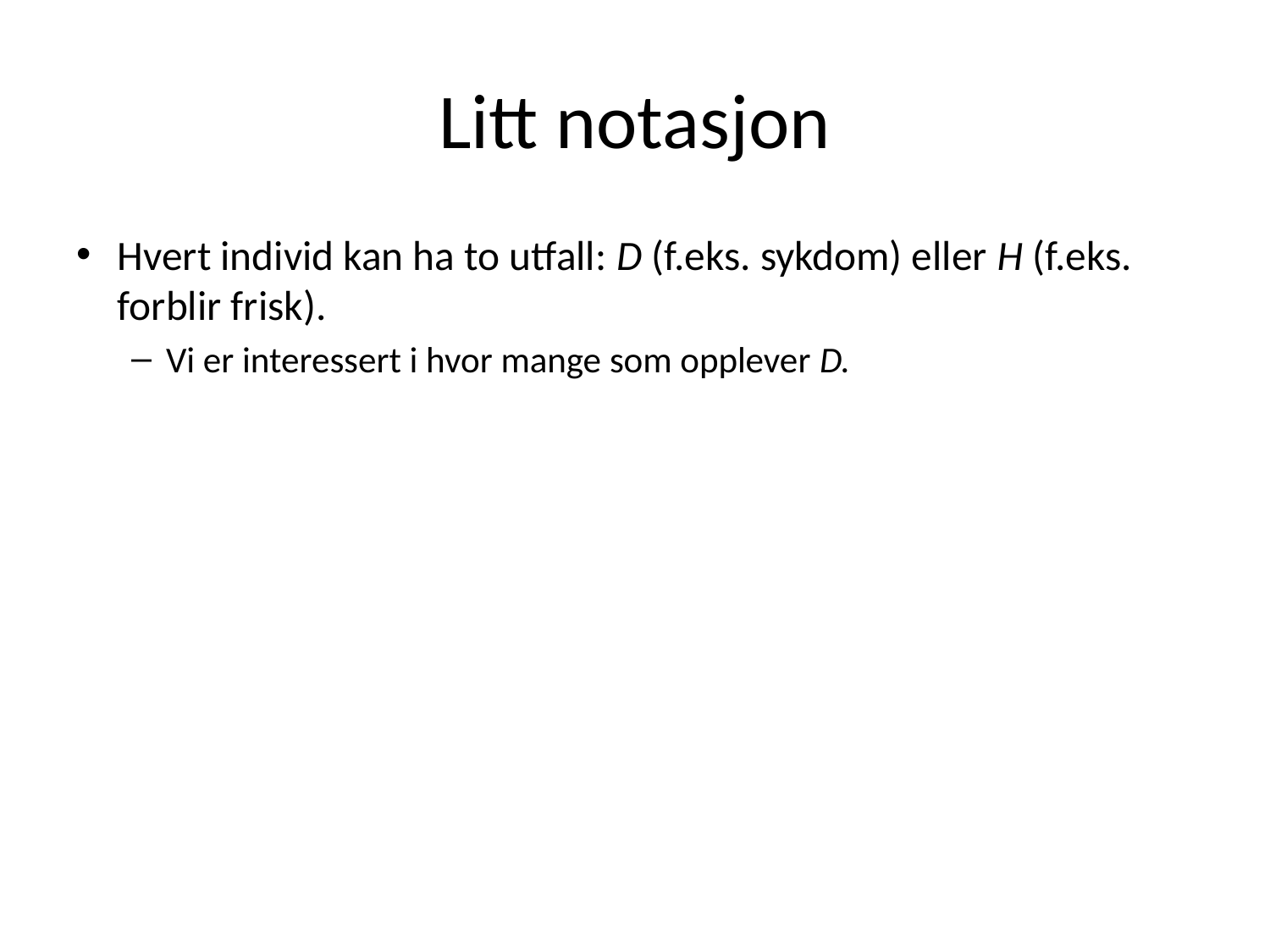

# Litt notasjon
Hvert individ kan ha to utfall: D (f.eks. sykdom) eller H (f.eks. forblir frisk).
Vi er interessert i hvor mange som opplever D.